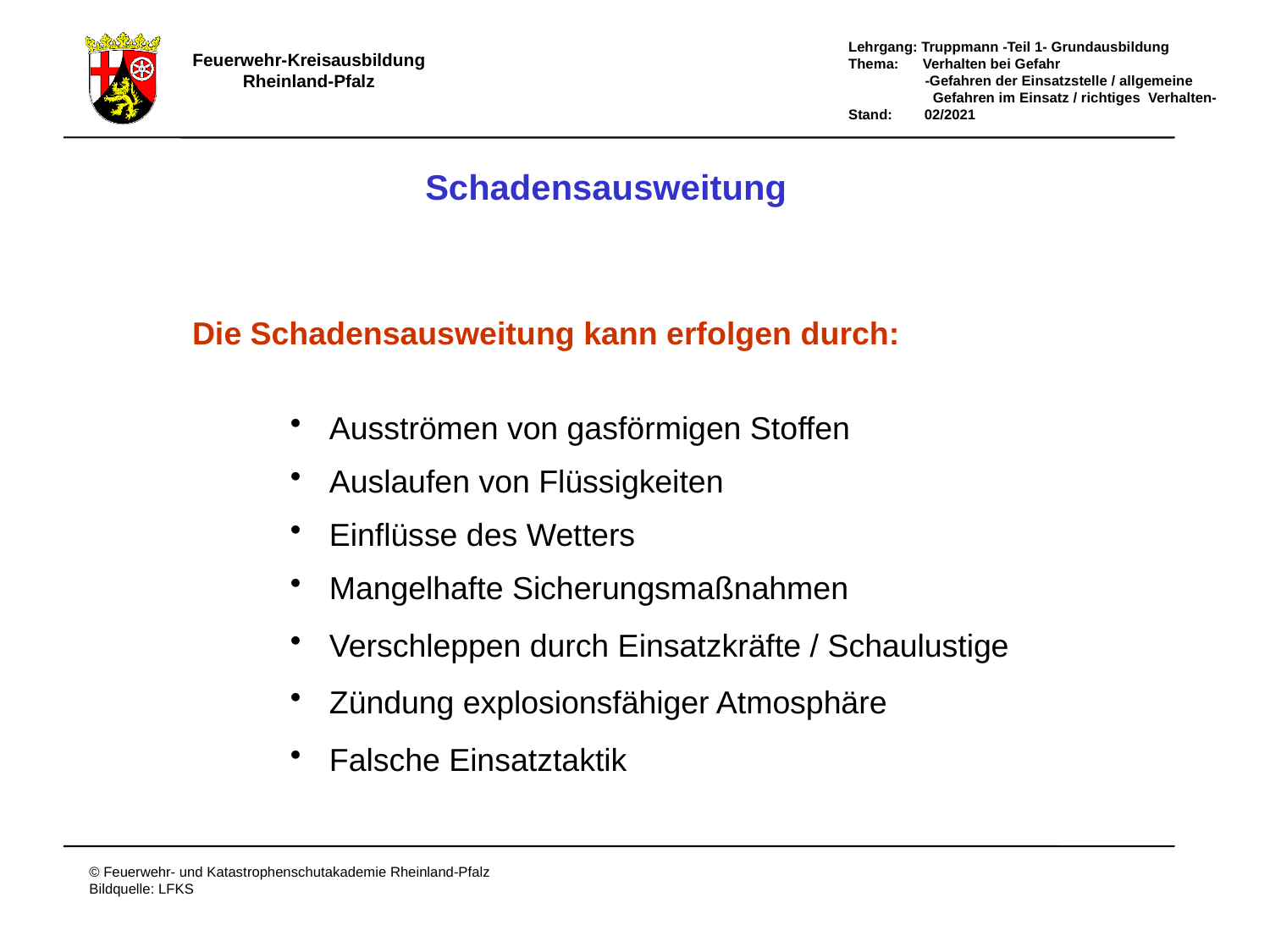

Schadensausweitung
Die Schadensausweitung kann erfolgen durch:
 Ausströmen von gasförmigen Stoffen
 Auslaufen von Flüssigkeiten
 Einflüsse des Wetters
 Mangelhafte Sicherungsmaßnahmen
 Verschleppen durch Einsatzkräfte / Schaulustige
 Zündung explosionsfähiger Atmosphäre
 Falsche Einsatztaktik
# Schadensausweitung